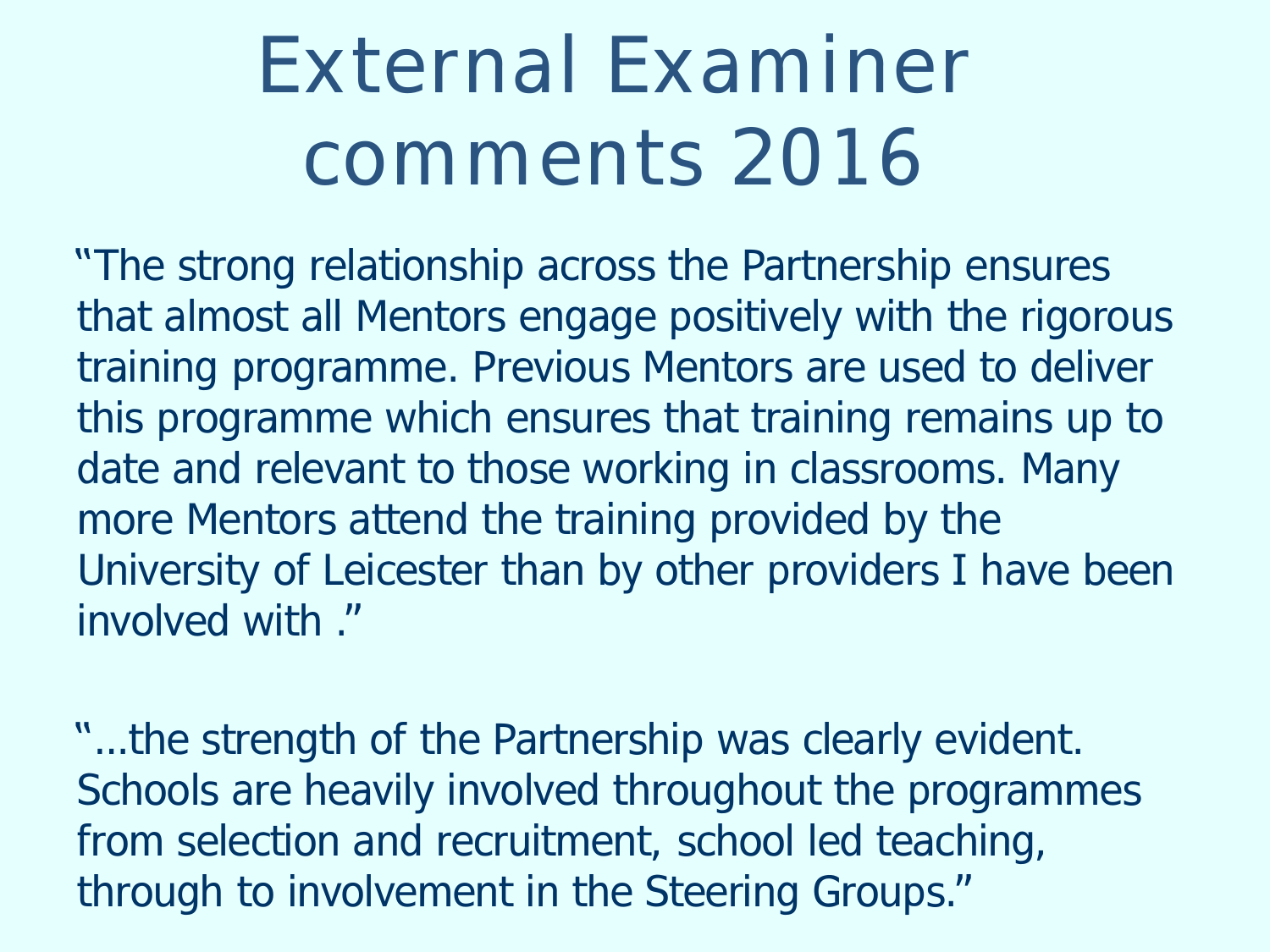

# External Examiner comments 2016
“The strong relationship across the Partnership ensures that almost all Mentors engage positively with the rigorous training programme. Previous Mentors are used to deliver this programme which ensures that training remains up to date and relevant to those working in classrooms. Many more Mentors attend the training provided by the University of Leicester than by other providers I have been involved with .”

“…the strength of the Partnership was clearly evident. Schools are heavily involved throughout the programmes from selection and recruitment, school led teaching, through to involvement in the Steering Groups.”